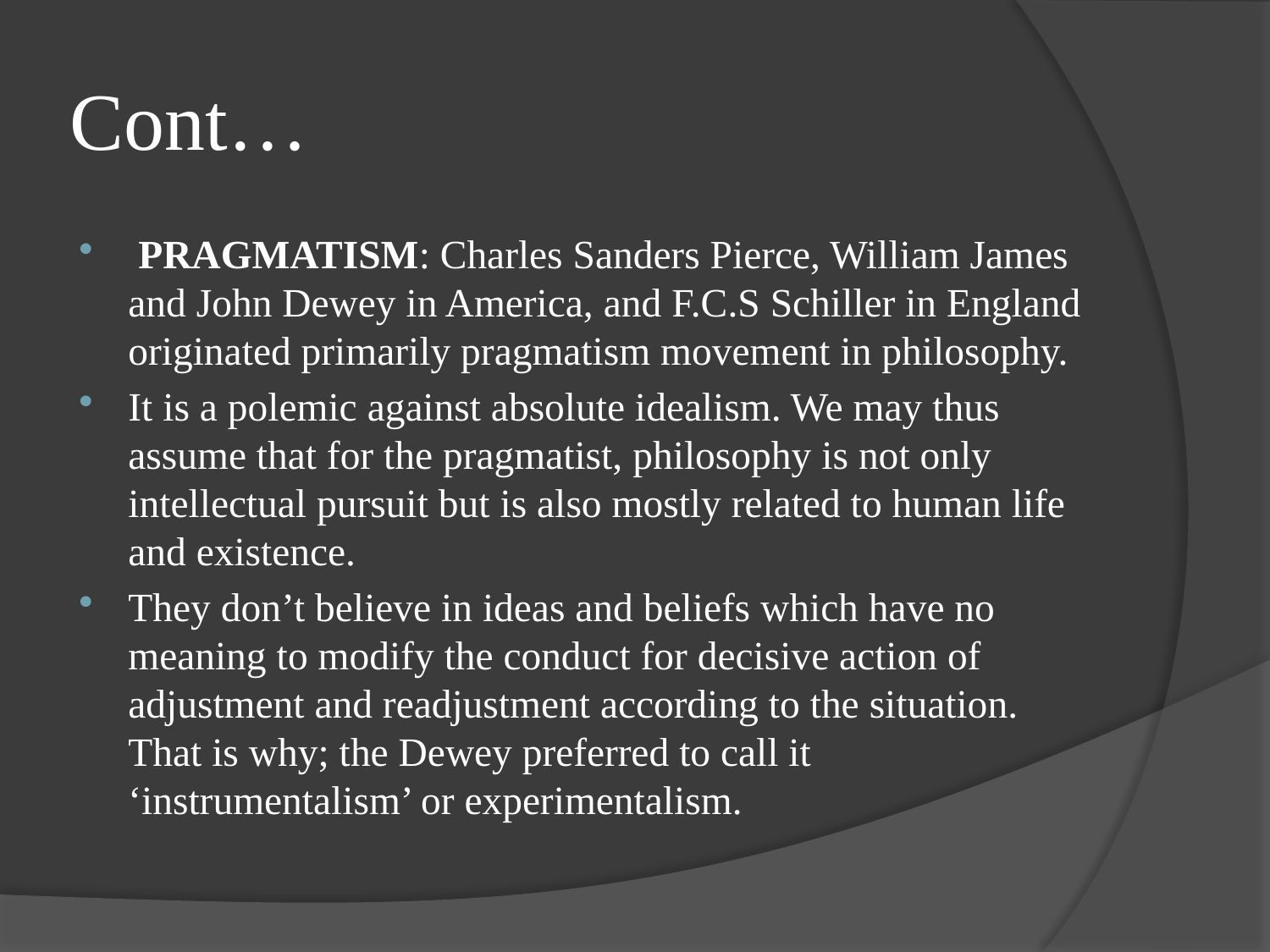

# Cont…
 PRAGMATISM: Charles Sanders Pierce, William James and John Dewey in America, and F.C.S Schiller in England originated primarily pragmatism movement in philosophy.
It is a polemic against absolute idealism. We may thus assume that for the pragmatist, philosophy is not only intellectual pursuit but is also mostly related to human life and existence.
They don’t believe in ideas and beliefs which have no meaning to modify the conduct for decisive action of adjustment and readjustment according to the situation. That is why; the Dewey preferred to call it ‘instrumentalism’ or experimentalism.